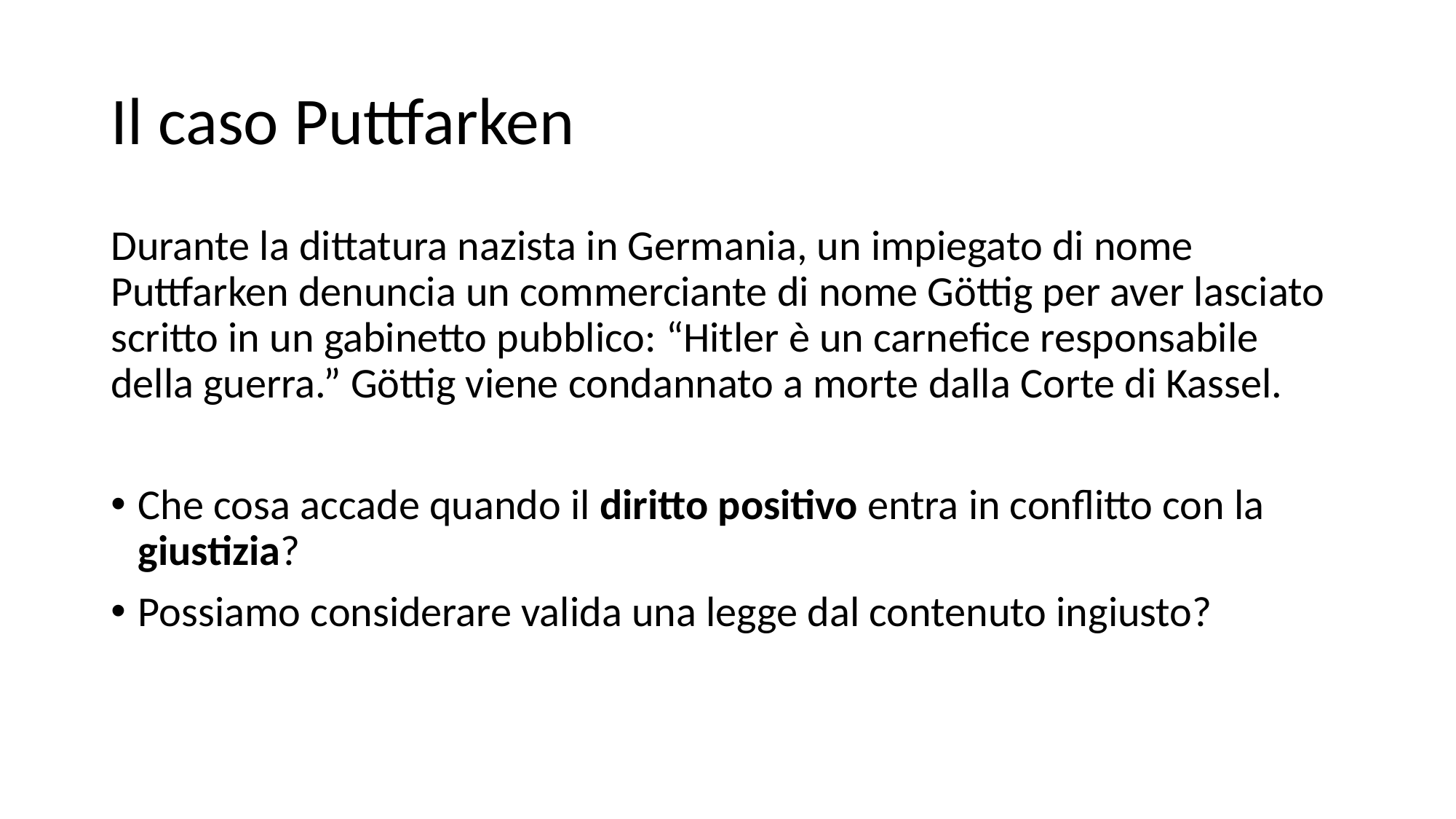

# Il caso Puttfarken
Durante la dittatura nazista in Germania, un impiegato di nome Puttfarken denuncia un commerciante di nome Göttig per aver lasciato scritto in un gabinetto pubblico: “Hitler è un carnefice responsabile della guerra.” Göttig viene condannato a morte dalla Corte di Kassel.

Che cosa accade quando il diritto positivo entra in conflitto con la giustizia?
Possiamo considerare valida una legge dal contenuto ingiusto?